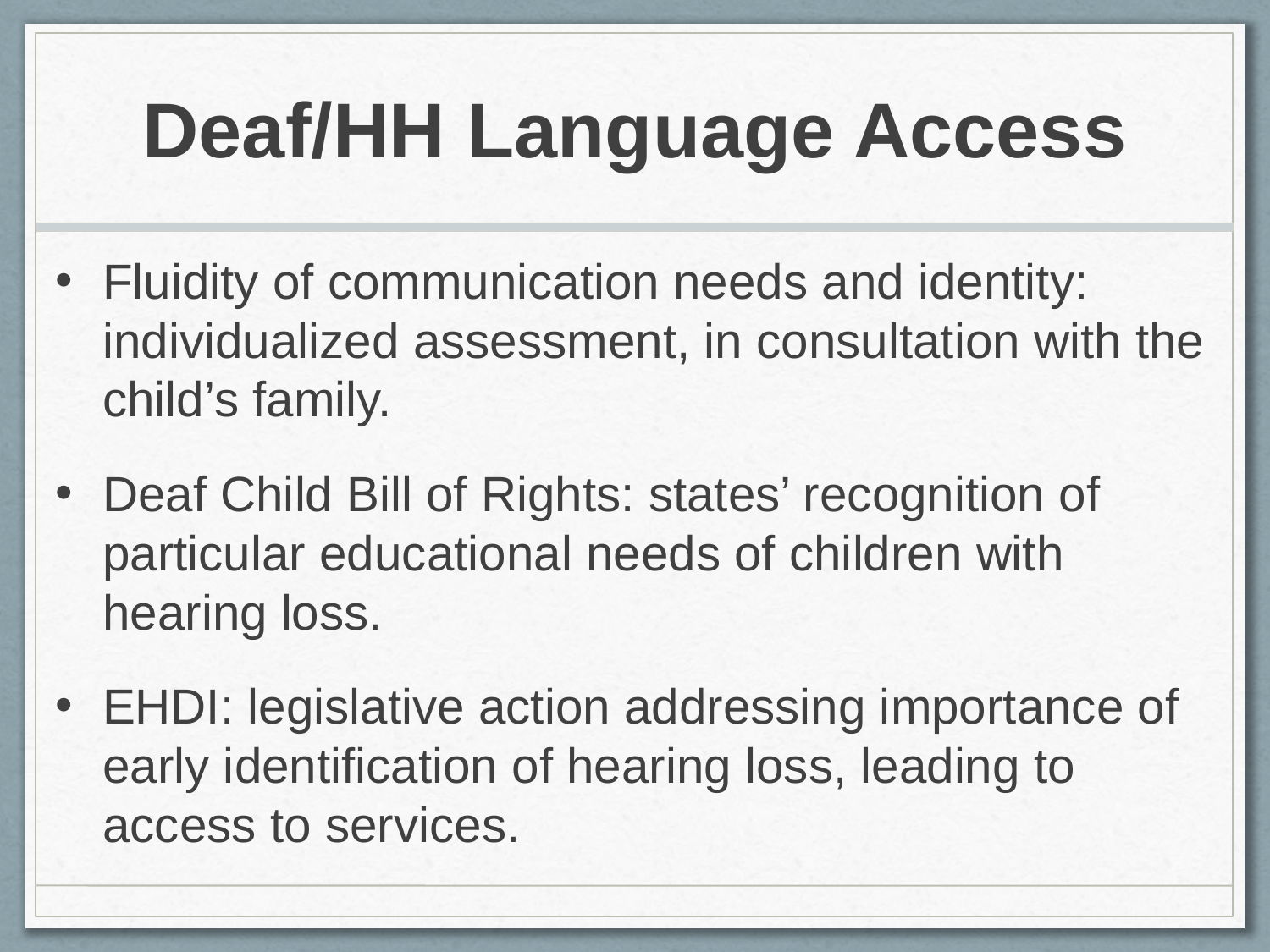

# Deaf/HH Language Access
Fluidity of communication needs and identity: individualized assessment, in consultation with the child’s family.
Deaf Child Bill of Rights: states’ recognition of particular educational needs of children with hearing loss.
EHDI: legislative action addressing importance of early identification of hearing loss, leading to access to services.